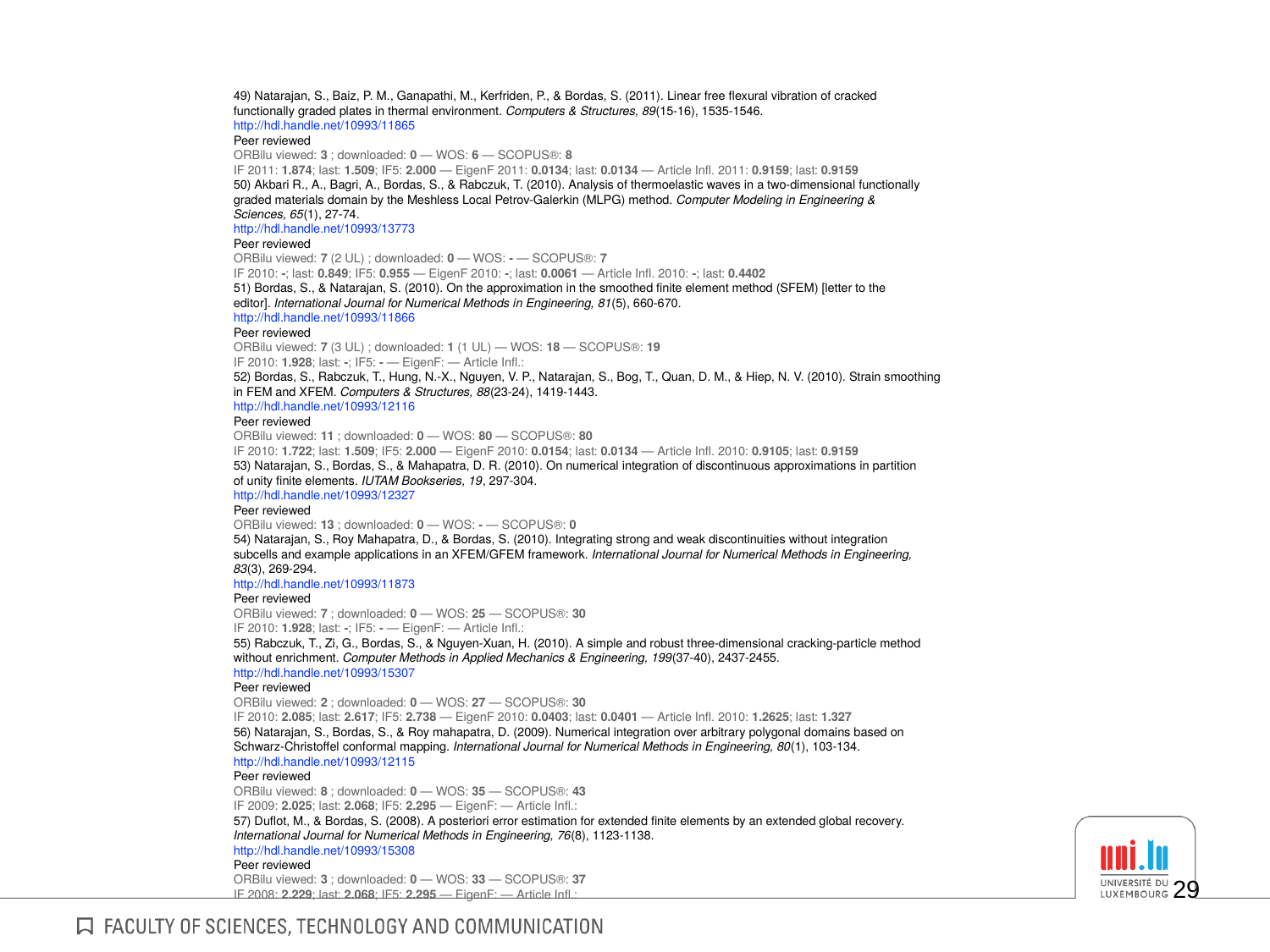

#
49) Natarajan, S., Baiz, P. M., Ganapathi, M., Kerfriden, P., & Bordas, S. (2011). Linear free flexural vibration of cracked
functionally graded plates in thermal environment. Computers & Structures, 89(15-16), 1535-1546.
http://hdl.handle.net/10993/11865
Peer reviewed
ORBilu viewed: 3 ; downloaded: 0 — WOS: 6 — SCOPUS®: 8
IF 2011: 1.874; last: 1.509; IF5: 2.000 — EigenF 2011: 0.0134; last: 0.0134 — Article Infl. 2011: 0.9159; last: 0.9159
50) Akbari R., A., Bagri, A., Bordas, S., & Rabczuk, T. (2010). Analysis of thermoelastic waves in a two-dimensional functionally
graded materials domain by the Meshless Local Petrov-Galerkin (MLPG) method. Computer Modeling in Engineering &
Sciences, 65(1), 27-74.
http://hdl.handle.net/10993/13773
Peer reviewed
ORBilu viewed: 7 (2 UL) ; downloaded: 0 — WOS: - — SCOPUS®: 7
IF 2010: -; last: 0.849; IF5: 0.955 — EigenF 2010: -; last: 0.0061 — Article Infl. 2010: -; last: 0.4402
51) Bordas, S., & Natarajan, S. (2010). On the approximation in the smoothed finite element method (SFEM) [letter to the
editor]. International Journal for Numerical Methods in Engineering, 81(5), 660-670.
http://hdl.handle.net/10993/11866
Peer reviewed
ORBilu viewed: 7 (3 UL) ; downloaded: 1 (1 UL) — WOS: 18 — SCOPUS®: 19
IF 2010: 1.928; last: -; IF5: - — EigenF: — Article Infl.:
52) Bordas, S., Rabczuk, T., Hung, N.-X., Nguyen, V. P., Natarajan, S., Bog, T., Quan, D. M., & Hiep, N. V. (2010). Strain smoothing
in FEM and XFEM. Computers & Structures, 88(23-24), 1419-1443.
http://hdl.handle.net/10993/12116
Peer reviewed
ORBilu viewed: 11 ; downloaded: 0 — WOS: 80 — SCOPUS®: 80
IF 2010: 1.722; last: 1.509; IF5: 2.000 — EigenF 2010: 0.0154; last: 0.0134 — Article Infl. 2010: 0.9105; last: 0.9159
53) Natarajan, S., Bordas, S., & Mahapatra, D. R. (2010). On numerical integration of discontinuous approximations in partition
of unity finite elements. IUTAM Bookseries, 19, 297-304.
http://hdl.handle.net/10993/12327
Peer reviewed
ORBilu viewed: 13 ; downloaded: 0 — WOS: - — SCOPUS®: 0
54) Natarajan, S., Roy Mahapatra, D., & Bordas, S. (2010). Integrating strong and weak discontinuities without integration
subcells and example applications in an XFEM/GFEM framework. International Journal for Numerical Methods in Engineering,
83(3), 269-294.
http://hdl.handle.net/10993/11873
Peer reviewed
ORBilu viewed: 7 ; downloaded: 0 — WOS: 25 — SCOPUS®: 30
IF 2010: 1.928; last: -; IF5: - — EigenF: — Article Infl.:
55) Rabczuk, T., Zi, G., Bordas, S., & Nguyen-Xuan, H. (2010). A simple and robust three-dimensional cracking-particle method
without enrichment. Computer Methods in Applied Mechanics & Engineering, 199(37-40), 2437-2455.
http://hdl.handle.net/10993/15307
Peer reviewed
ORBilu viewed: 2 ; downloaded: 0 — WOS: 27 — SCOPUS®: 30
IF 2010: 2.085; last: 2.617; IF5: 2.738 — EigenF 2010: 0.0403; last: 0.0401 — Article Infl. 2010: 1.2625; last: 1.327
56) Natarajan, S., Bordas, S., & Roy mahapatra, D. (2009). Numerical integration over arbitrary polygonal domains based on
Schwarz-Christoffel conformal mapping. International Journal for Numerical Methods in Engineering, 80(1), 103-134.
http://hdl.handle.net/10993/12115
Peer reviewed
ORBilu viewed: 8 ; downloaded: 0 — WOS: 35 — SCOPUS®: 43
IF 2009: 2.025; last: 2.068; IF5: 2.295 — EigenF: — Article Infl.:
57) Duflot, M., & Bordas, S. (2008). A posteriori error estimation for extended finite elements by an extended global recovery.
International Journal for Numerical Methods in Engineering, 76(8), 1123-1138.
http://hdl.handle.net/10993/15308
Peer reviewed
ORBilu viewed: 3 ; downloaded: 0 — WOS: 33 — SCOPUS®: 37
IF 2008: 2.229; last: 2.068; IF5: 2.295 — EigenF: — Article Infl.:

29